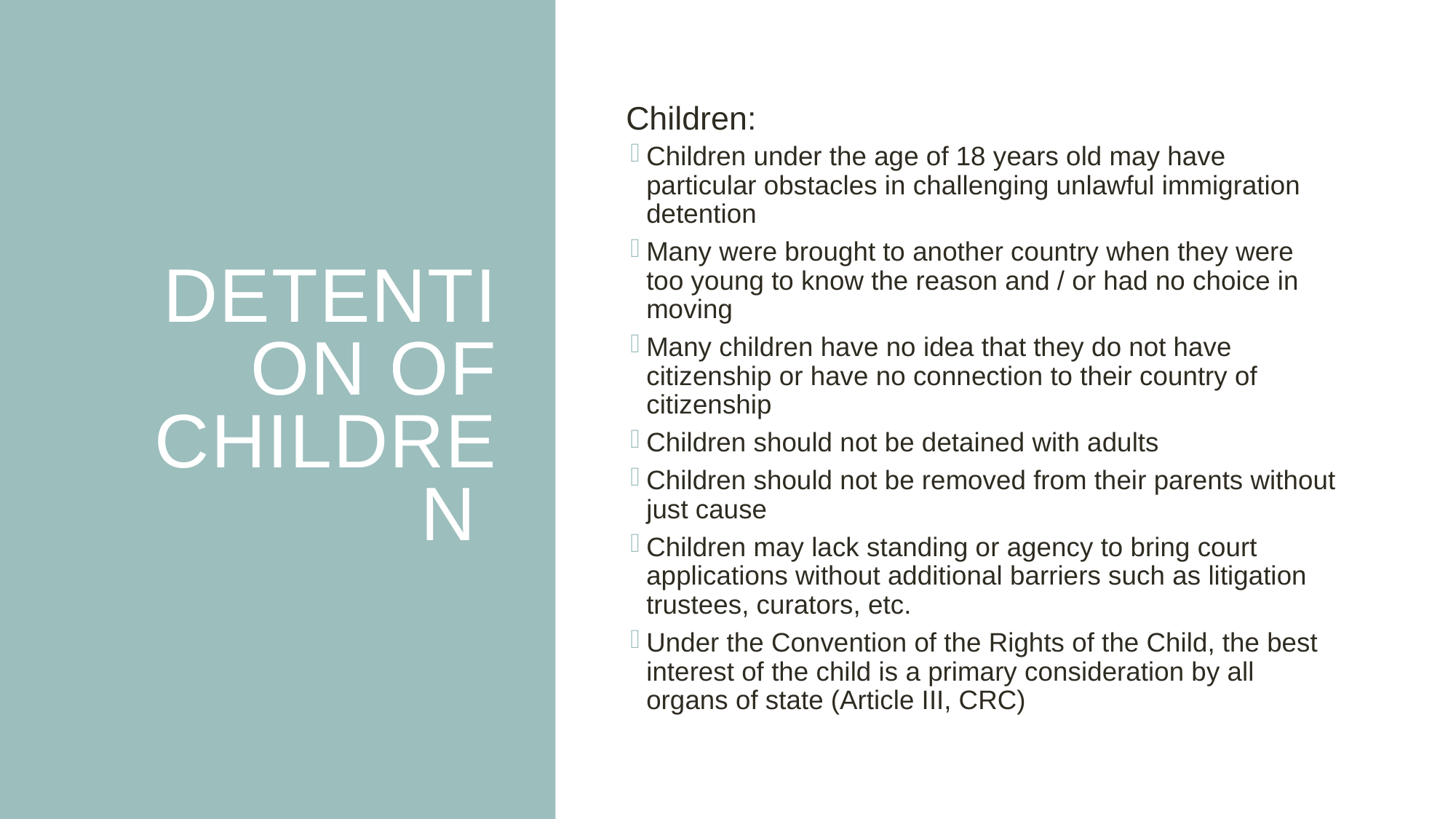

# Detention of Children
Children:
Children under the age of 18 years old may have particular obstacles in challenging unlawful immigration detention
Many were brought to another country when they were too young to know the reason and / or had no choice in moving
Many children have no idea that they do not have citizenship or have no connection to their country of citizenship
Children should not be detained with adults
Children should not be removed from their parents without just cause
Children may lack standing or agency to bring court applications without additional barriers such as litigation trustees, curators, etc.
Under the Convention of the Rights of the Child, the best interest of the child is a primary consideration by all organs of state (Article III, CRC)